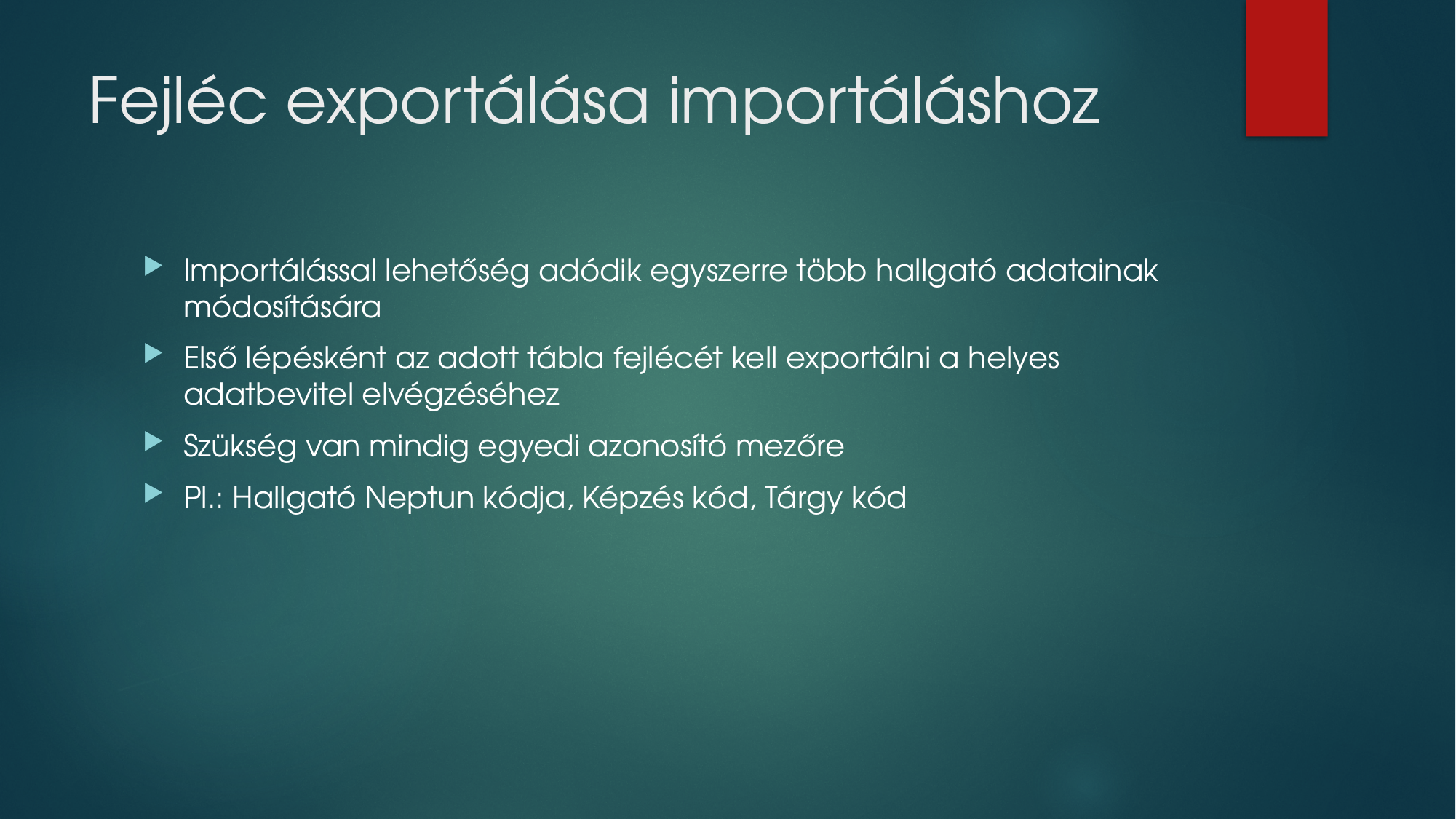

# Fejléc exportálása importáláshoz
Importálással lehetőség adódik egyszerre több hallgató adatainak módosítására
Első lépésként az adott tábla fejlécét kell exportálni a helyes adatbevitel elvégzéséhez
Szükség van mindig egyedi azonosító mezőre
Pl.: Hallgató Neptun kódja, Képzés kód, Tárgy kód